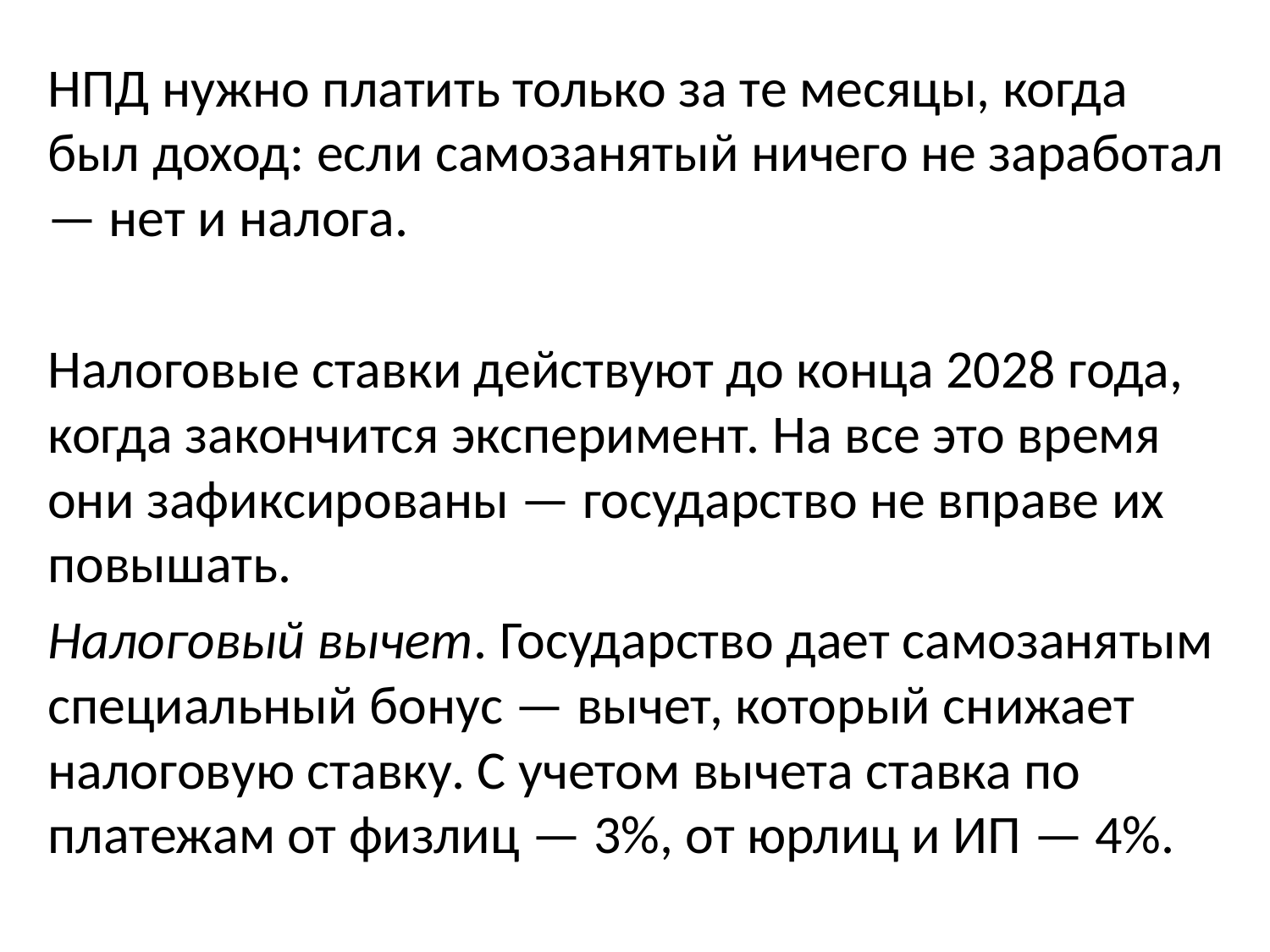

#
НПД нужно платить только за те месяцы, когда был доход: если самозанятый ничего не заработал — нет и налога.

Налоговые ставки действуют до конца 2028 года, когда закончится эксперимент. На все это время они зафиксированы — государство не вправе их повышать.
Налоговый вычет. Государство дает самозанятым специальный бонус — вычет, который снижает налоговую ставку. С учетом вычета ставка по платежам от физлиц — 3%, от юрлиц и ИП — 4%.